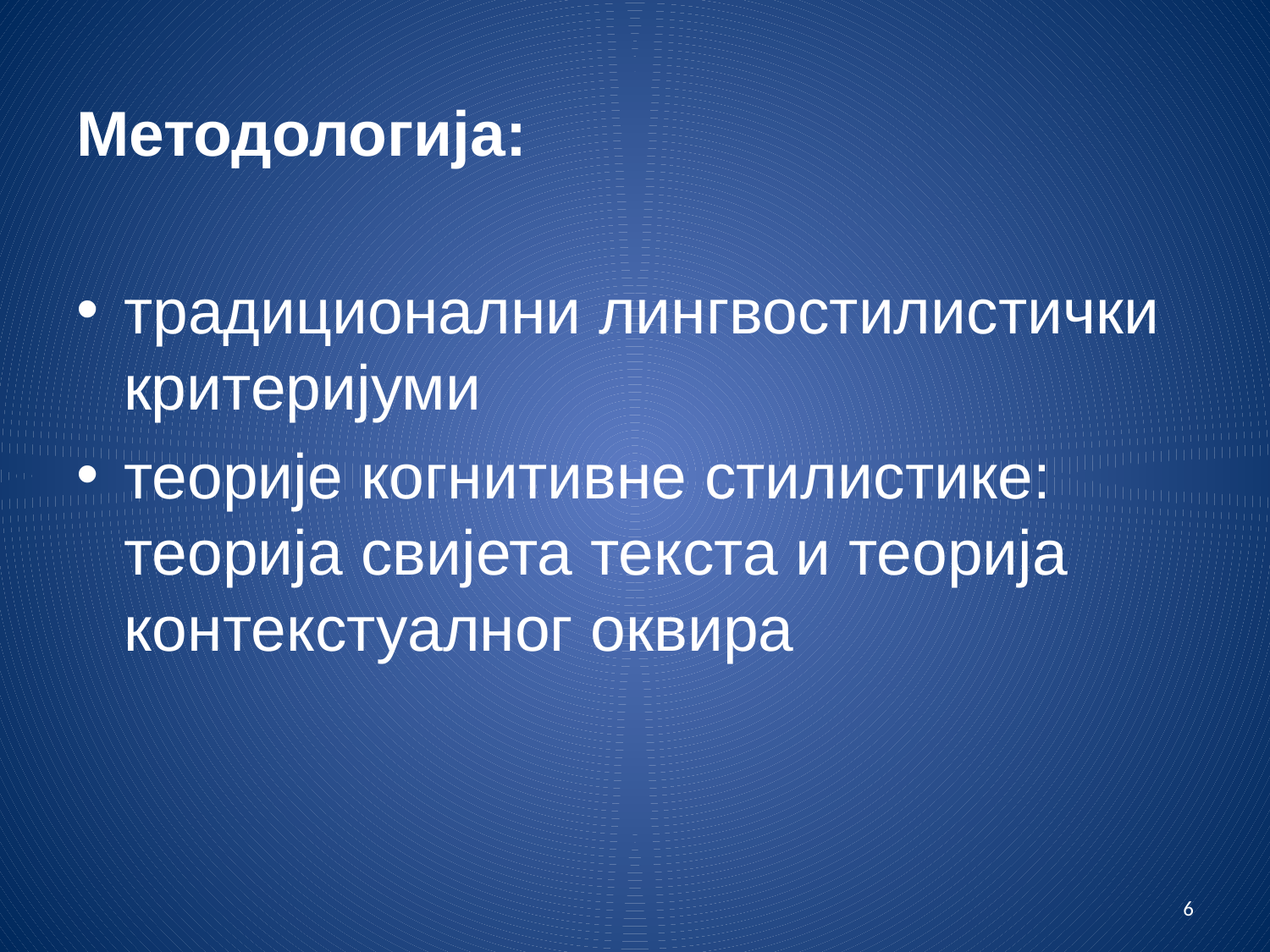

Методологија:

традиционални лингвостилистички критеријуми
теорије когнитивне стилистике: теорија свијета текста и теорија контекстуалног оквира

6